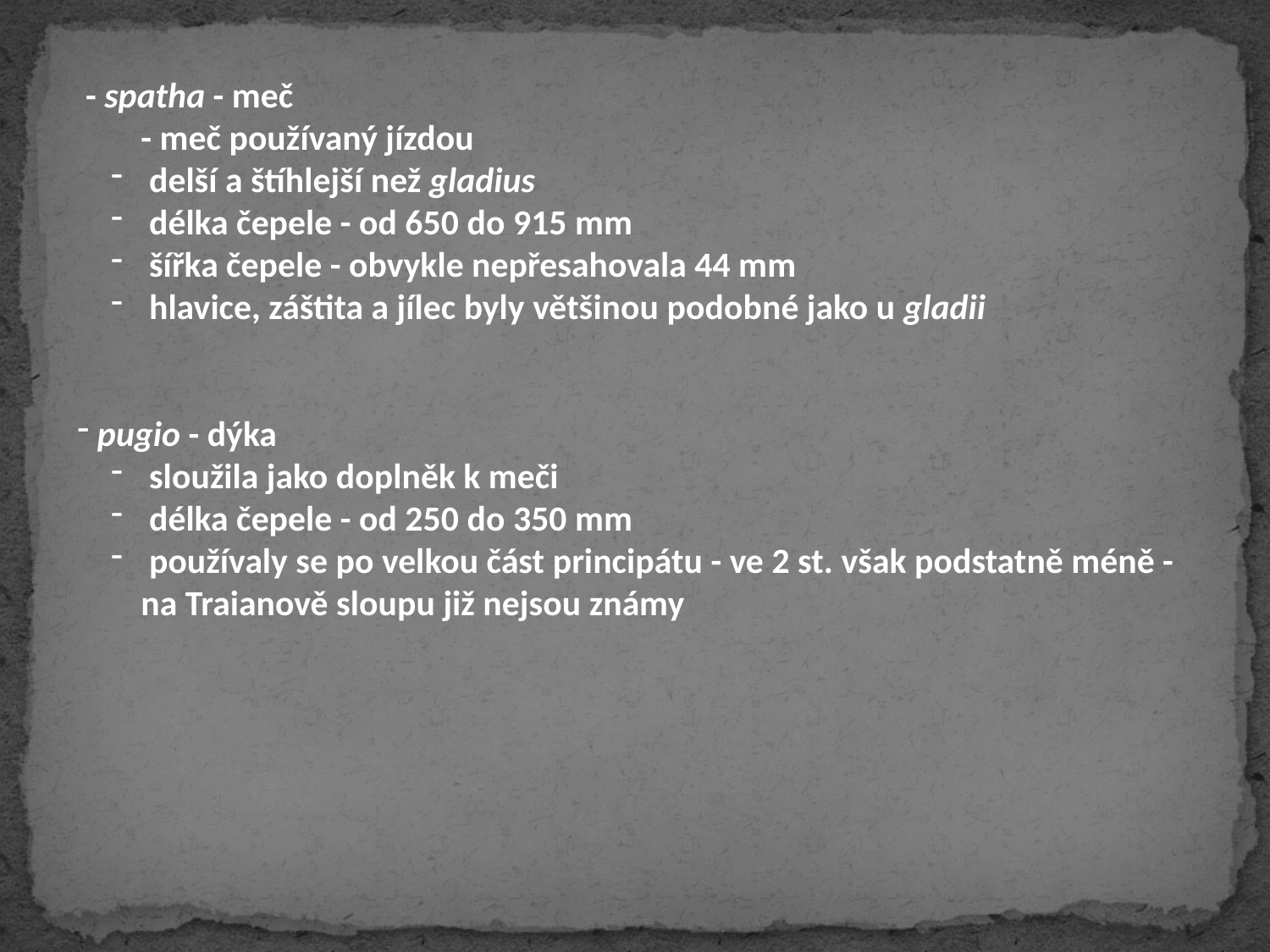

- spatha - meč
- meč používaný jízdou
 delší a štíhlejší než gladius
 délka čepele - od 650 do 915 mm
 šířka čepele - obvykle nepřesahovala 44 mm
 hlavice, záštita a jílec byly většinou podobné jako u gladii

 pugio - dýka
 sloužila jako doplněk k meči
 délka čepele - od 250 do 350 mm
 používaly se po velkou část principátu - ve 2 st. však podstatně méně - na Traianově sloupu již nejsou známy